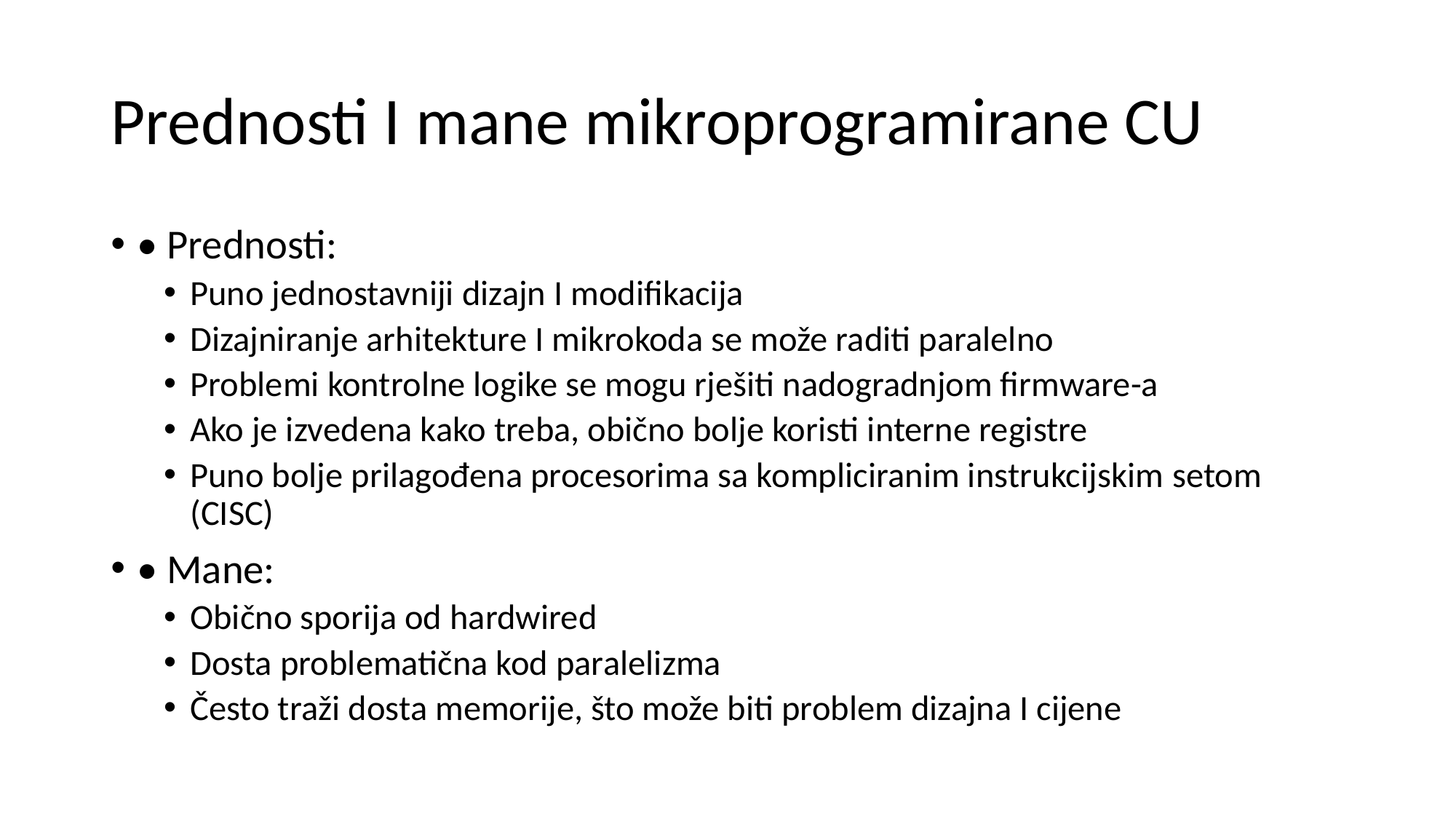

# Prednosti I mane mikroprogramirane CU
• Prednosti:
Puno jednostavniji dizajn I modifikacija
Dizajniranje arhitekture I mikrokoda se može raditi paralelno
Problemi kontrolne logike se mogu rješiti nadogradnjom firmware-a
Ako je izvedena kako treba, obično bolje koristi interne registre
Puno bolje prilagođena procesorima sa kompliciranim instrukcijskim setom (CISC)
• Mane:
Obično sporija od hardwired
Dosta problematična kod paralelizma
Često traži dosta memorije, što može biti problem dizajna I cijene